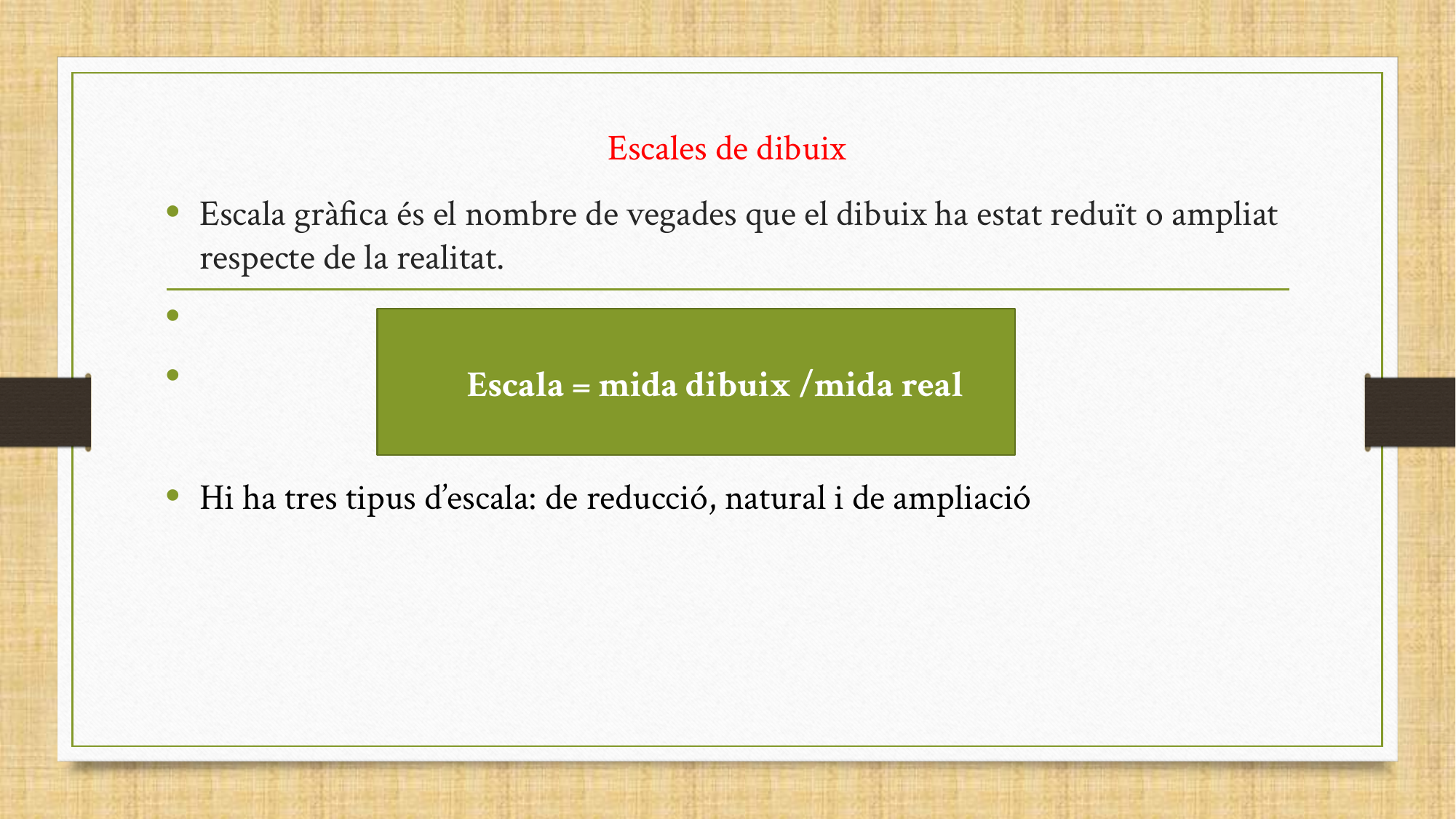

# Escales de dibuix
Escala gràfica és el nombre de vegades que el dibuix ha estat reduït o ampliat respecte de la realitat.

Hi ha tres tipus d’escala: de reducció, natural i de ampliació

              Escala = mida dibuix /mida real